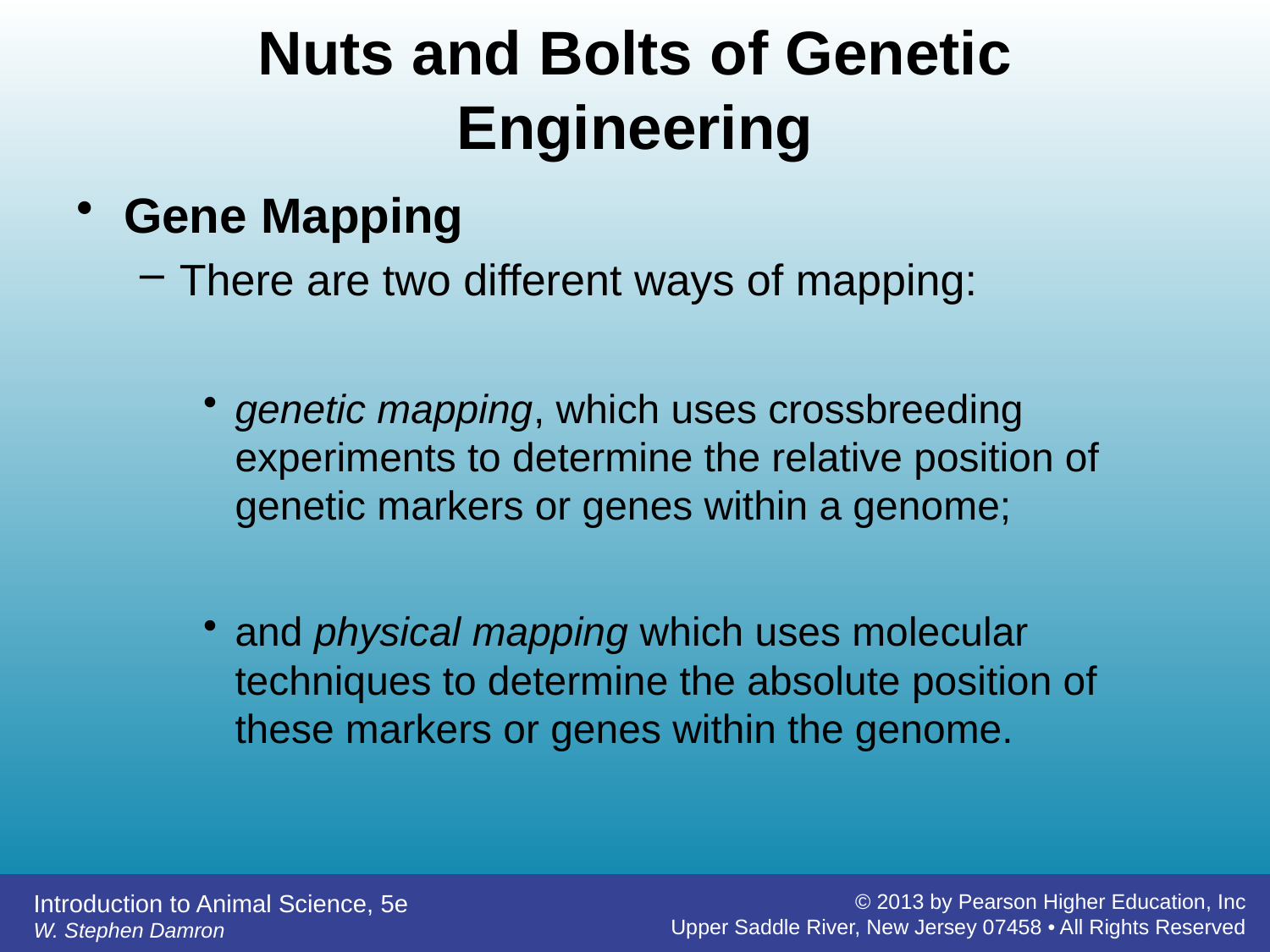

# Nuts and Bolts of Genetic Engineering
Gene Mapping
There are two different ways of mapping:

genetic mapping, which uses crossbreeding experiments to determine the relative position of genetic markers or genes within a genome;

and physical mapping which uses molecular techniques to determine the absolute position of these markers or genes within the genome.